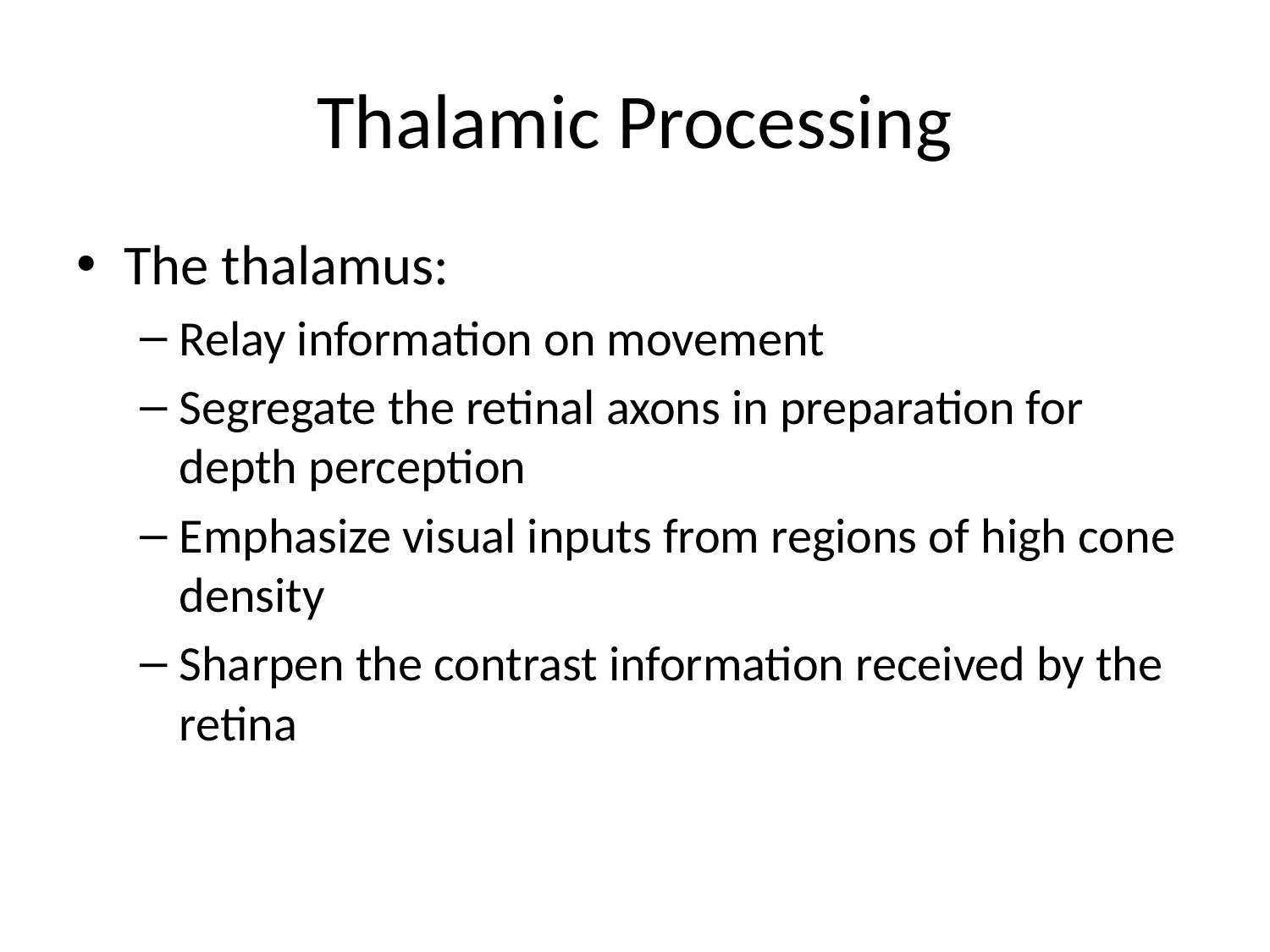

# Thalamic Processing
The thalamus:
Relay information on movement
Segregate the retinal axons in preparation for depth perception
Emphasize visual inputs from regions of high cone density
Sharpen the contrast information received by the retina